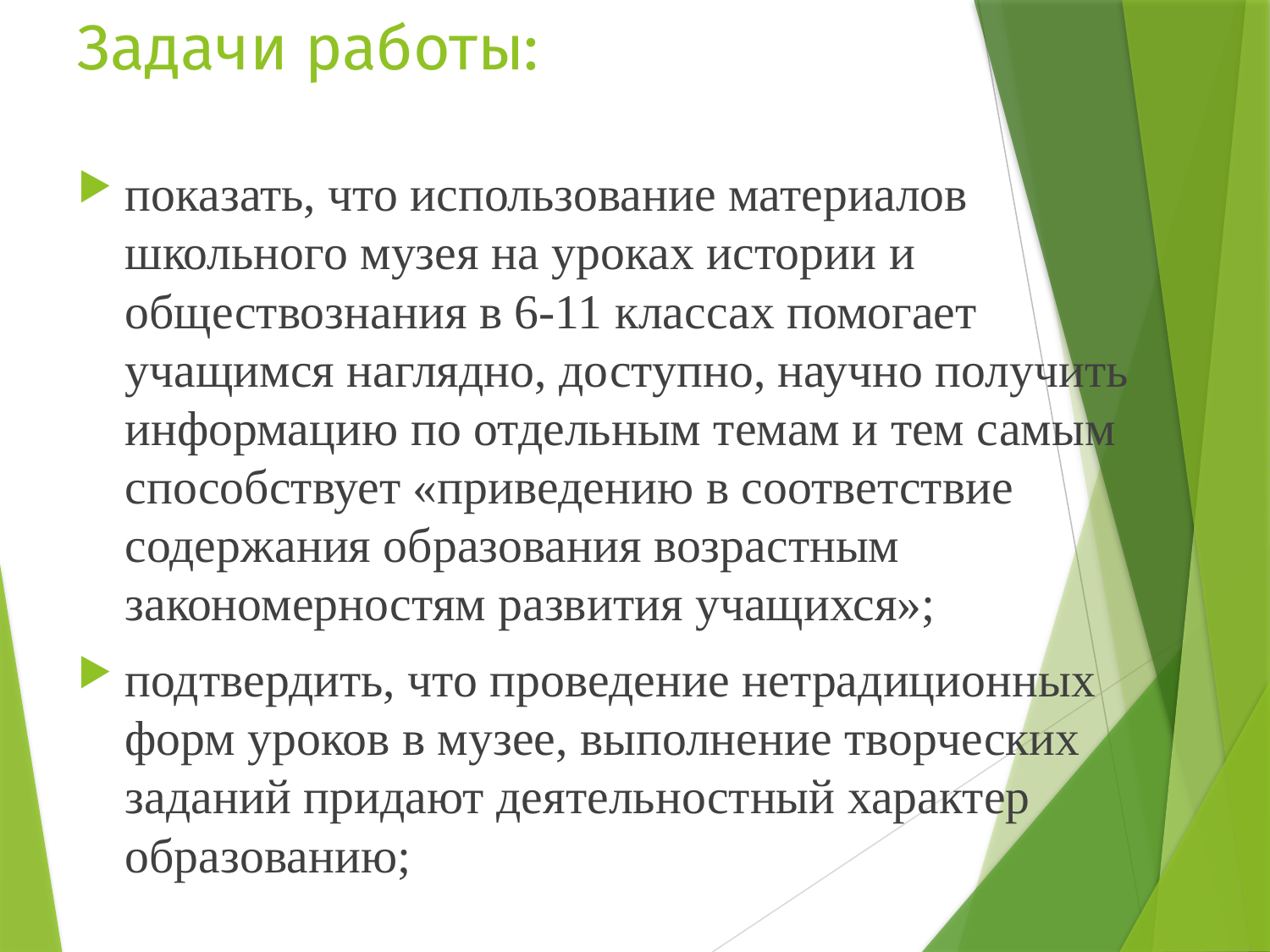

# Задачи работы:
показать, что использование материалов школьного музея на уроках истории и обществознания в 6-11 классах помогает учащимся наглядно, доступно, научно получить информацию по отдельным темам и тем самым способствует «приведению в соответствие содержания образования возрастным закономерностям развития учащихся»;
подтвердить, что проведение нетрадиционных форм уроков в музее, выполнение творческих заданий придают деятельностный характер образованию;